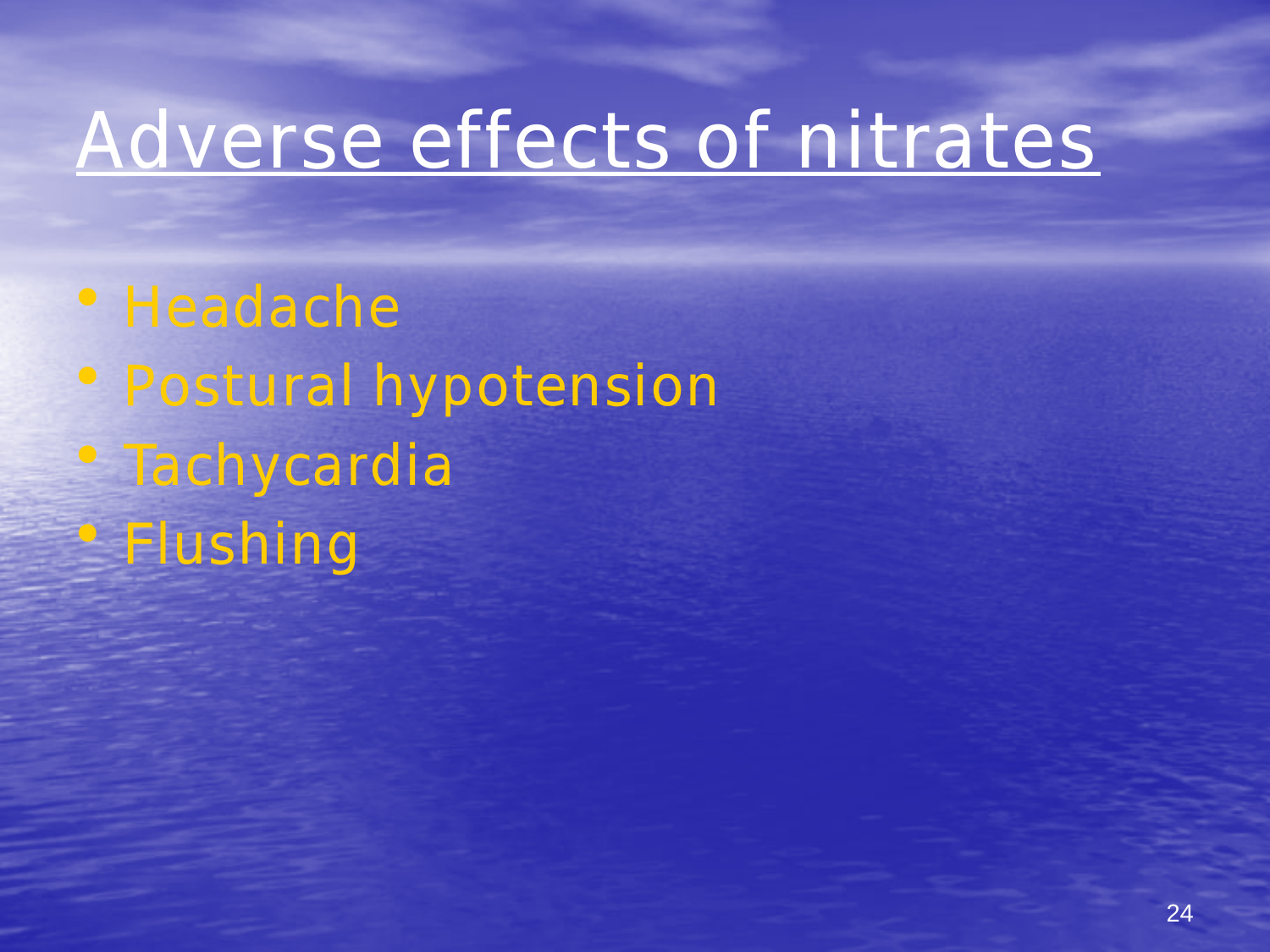

# Adverse effects of nitrates
Headache
Postural hypotension
Tachycardia
Flushing
24